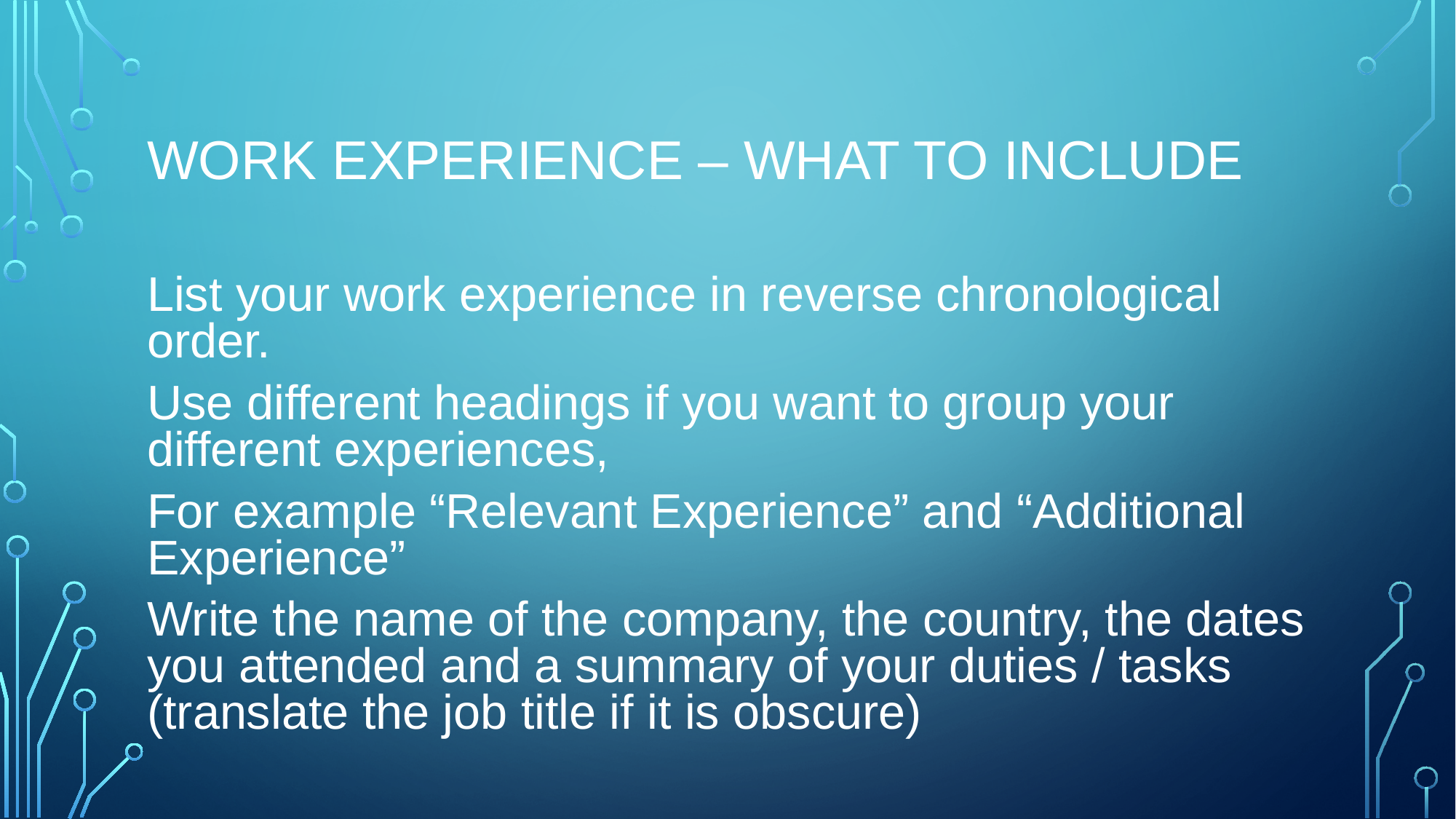

# Work Experience – what to include
List your work experience in reverse chronological order.
Use different headings if you want to group your different experiences,
For example “Relevant Experience” and “Additional Experience”
Write the name of the company, the country, the dates you attended and a summary of your duties / tasks (translate the job title if it is obscure)